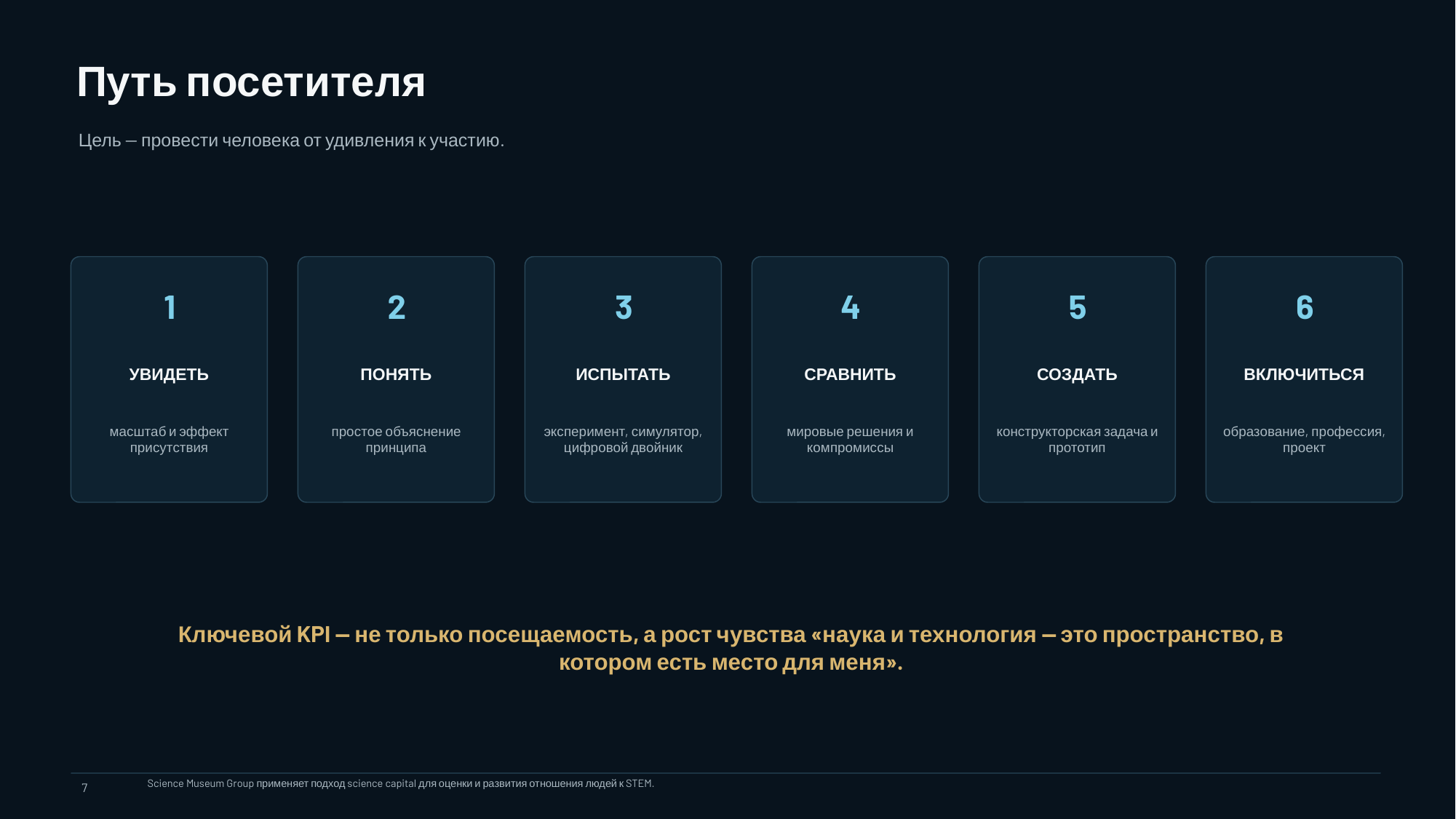

Путь посетителя
Цель — провести человека от удивления к участию.

1
2
3
4
5
6
УВИДЕТЬ
ПОНЯТЬ
ИСПЫТАТЬ
СРАВНИТЬ
СОЗДАТЬ
ВКЛЮЧИТЬСЯ
масштаб и эффект присутствия
простое объяснение принципа
эксперимент, симулятор, цифровой двойник
мировые решения и компромиссы
конструкторская задача и прототип
образование, профессия, проект
Ключевой KPI — не только посещаемость, а рост чувства «наука и технология — это пространство, в котором есть место для меня».
Science Museum Group применяет подход science capital для оценки и развития отношения людей к STEM.
7